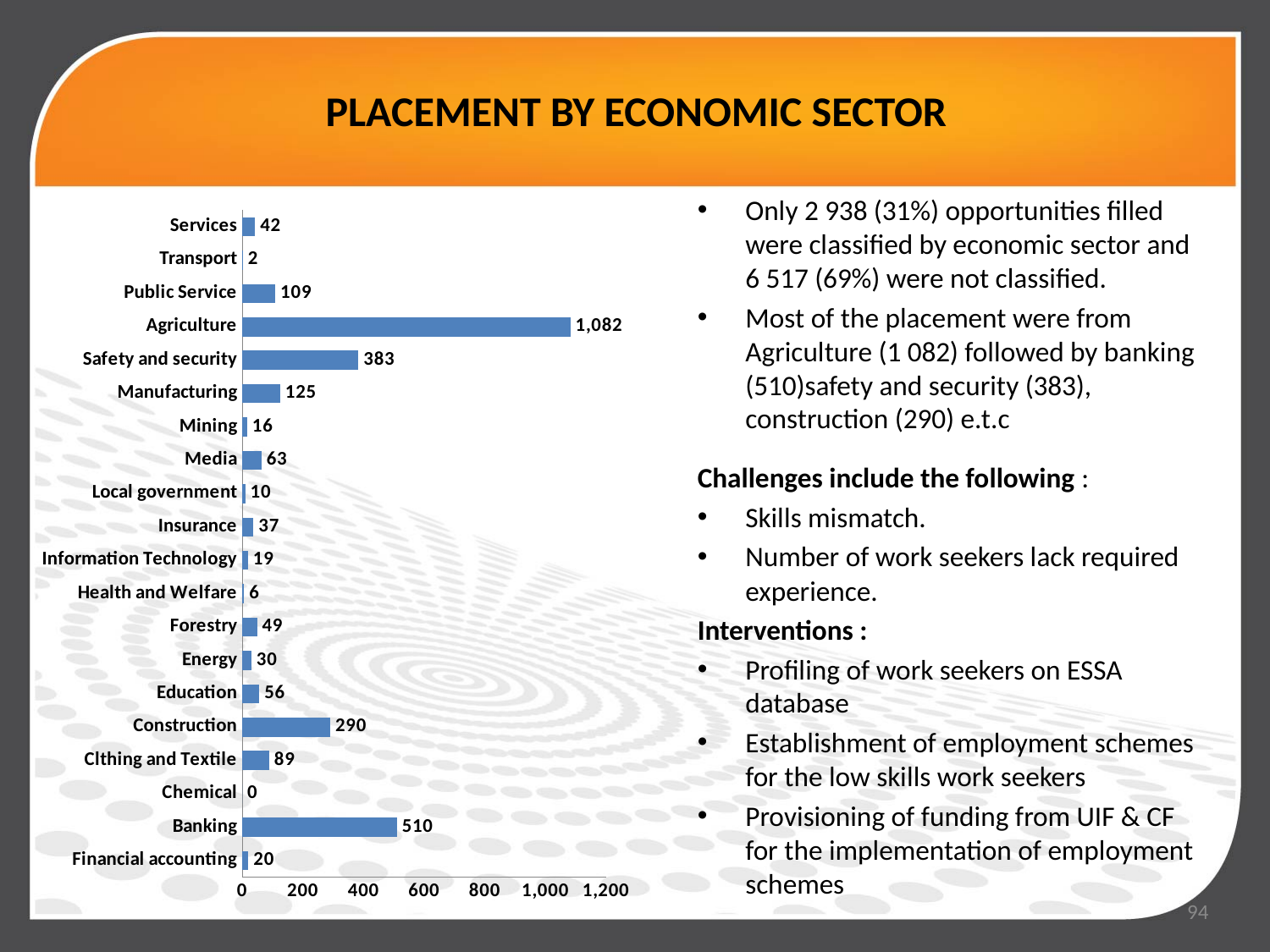

# PLACEMENT BY ECONOMIC SECTOR
Only 2 938 (31%) opportunities filled were classified by economic sector and  6 517 (69%) were not classified.
Most of the placement were from Agriculture (1 082) followed by banking (510)safety and security (383), construction (290) e.t.c

Challenges include the following :
Skills mismatch.
Number of work seekers lack required experience.
Interventions :
Profiling of work seekers on ESSA database
Establishment of employment schemes for the low skills work seekers
Provisioning of funding from UIF & CF for the implementation of employment schemes

### Chart

| Category |  |
|---|---|
| Financial accounting | 20.0 |
| Banking | 510.0 |
| Chemical | 0.0 |
| Clthing and Textile | 89.0 |
| Construction | 290.0 |
| Education | 56.0 |
| Energy | 30.0 |
| Forestry | 49.0 |
| Health and Welfare | 6.0 |
| Information Technology | 19.0 |
| Insurance | 37.0 |
| Local government | 10.0 |
| Media | 63.0 |
| Mining | 16.0 |
| Manufacturing | 125.0 |
| Safety and security | 383.0 |
| Agriculture | 1082.0 |
| Public Service | 109.0 |
| Transport | 2.0 |
| Services | 42.0 |

### Chart

| Category |
|---|
94